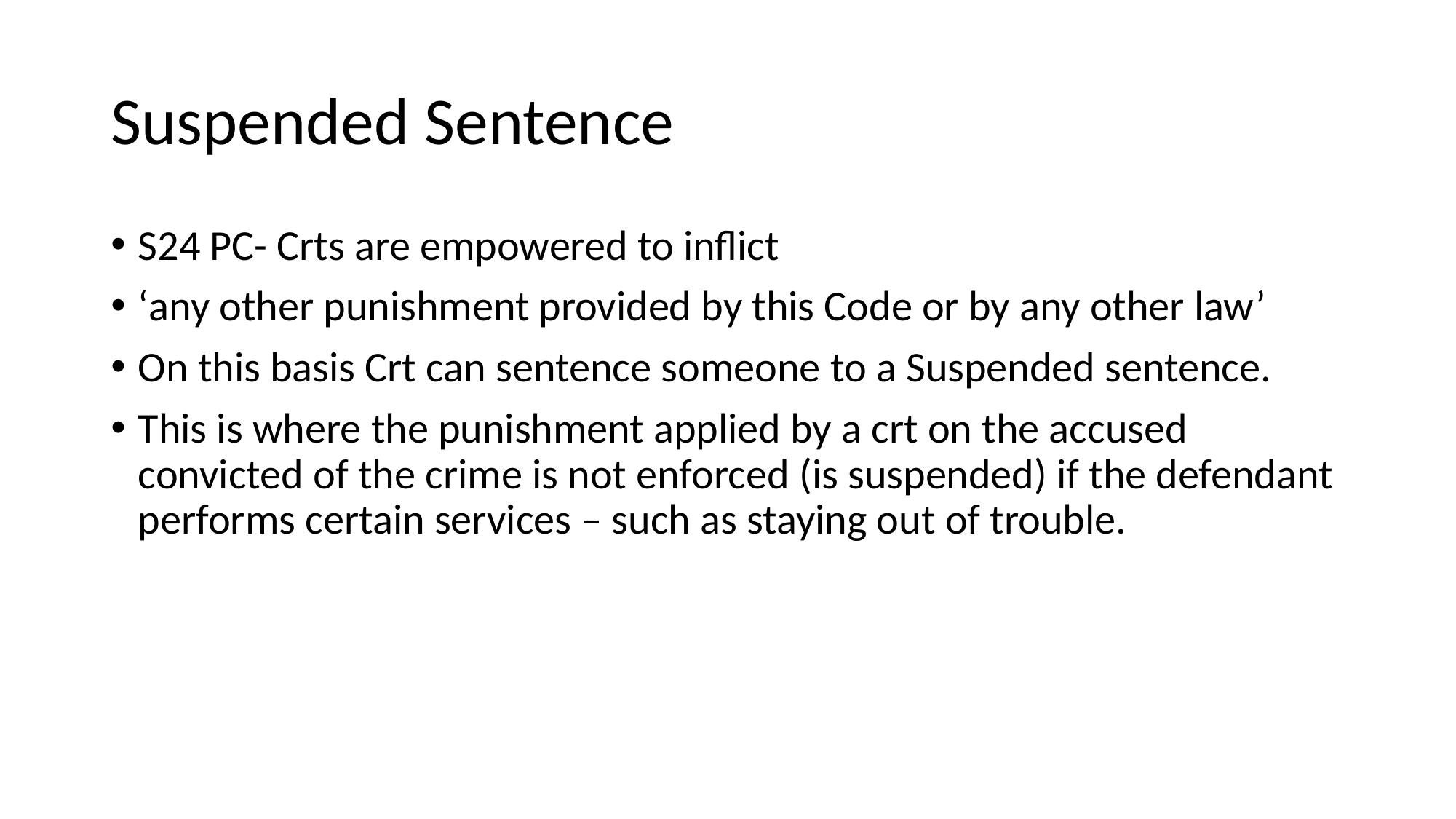

# Suspended Sentence
S24 PC- Crts are empowered to inflict
‘any other punishment provided by this Code or by any other law’
On this basis Crt can sentence someone to a Suspended sentence.
This is where the punishment applied by a crt on the accused convicted of the crime is not enforced (is suspended) if the defendant performs certain services – such as staying out of trouble.